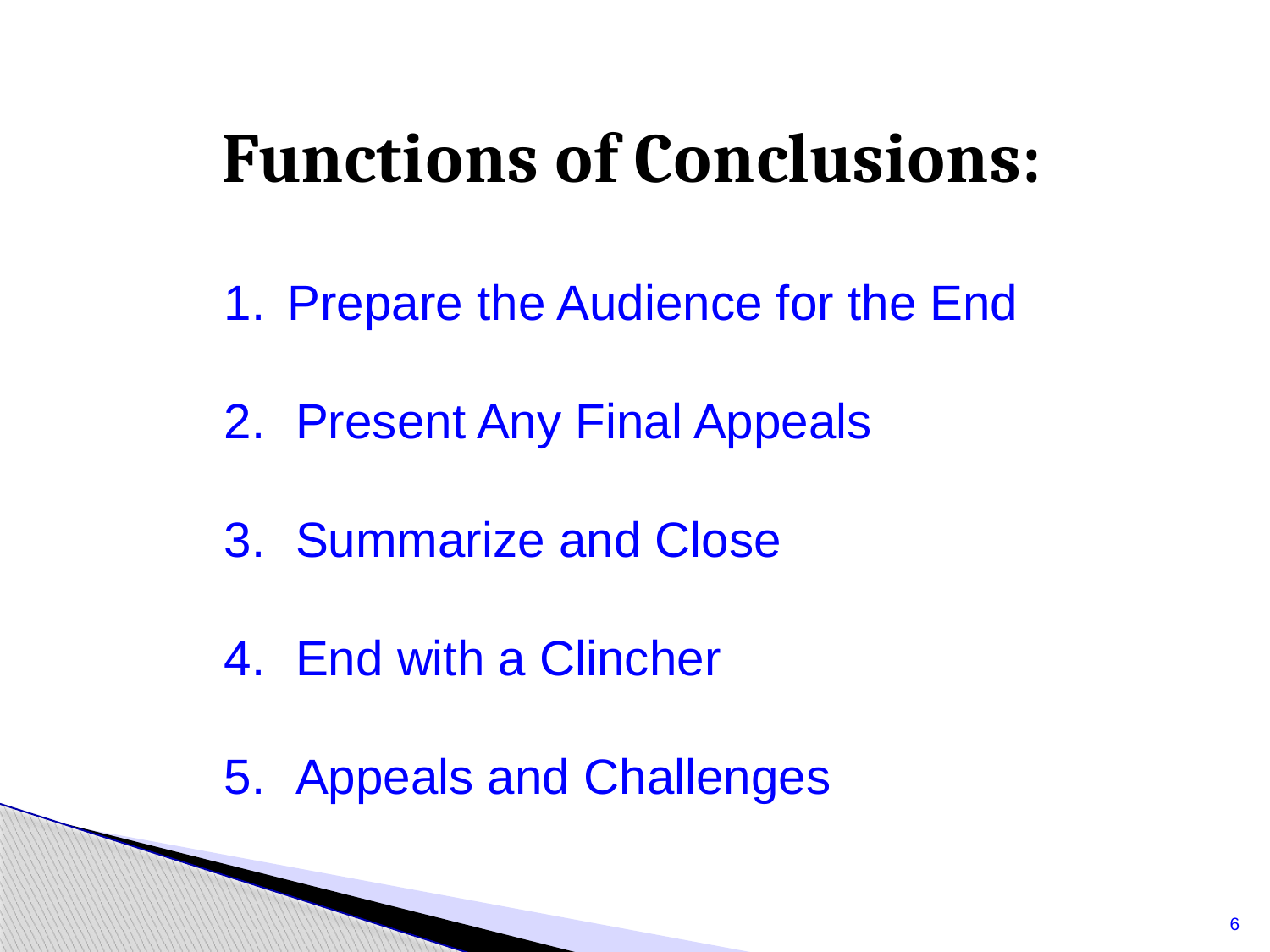

Functions of Conclusions:
Prepare the Audience for the End

Present Any Final Appeals

Summarize and Close

End with a Clincher

Appeals and Challenges

6